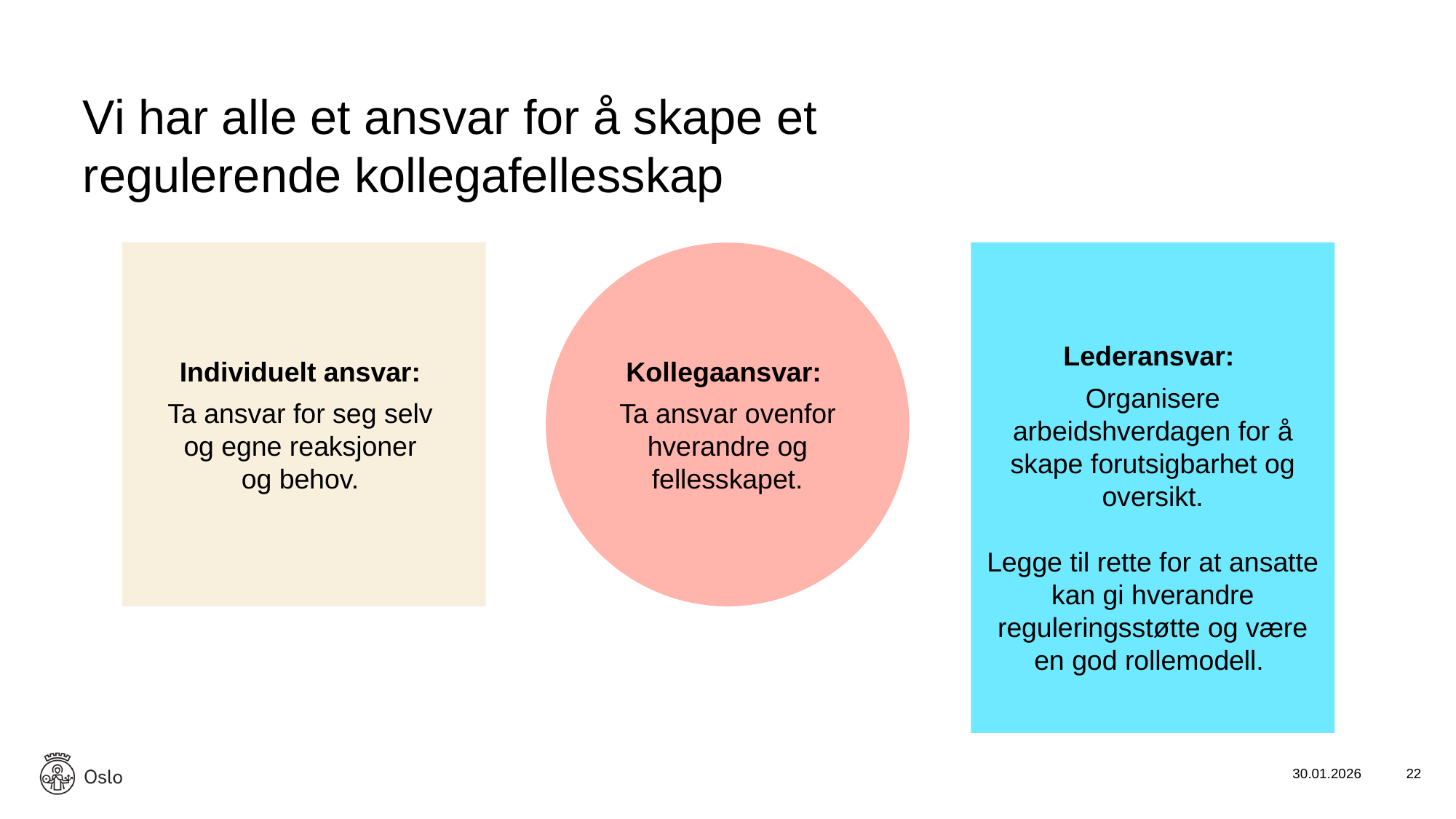

# Vi har alle et ansvar for å skape et regulerende kollegafellesskap

Lederansvar:
Organisere arbeidshverdagen for å skape forutsigbarhet og oversikt.

Legge til rette for at ansatte kan gi hverandre reguleringsstøtte og være en god rollemodell.

Individuelt ansvar:
Ta ansvar for seg selv
og egne reaksjoner
og behov.
Kollegaansvar:
Ta ansvar ovenfor hverandre og fellesskapet.
30.01.2026
22